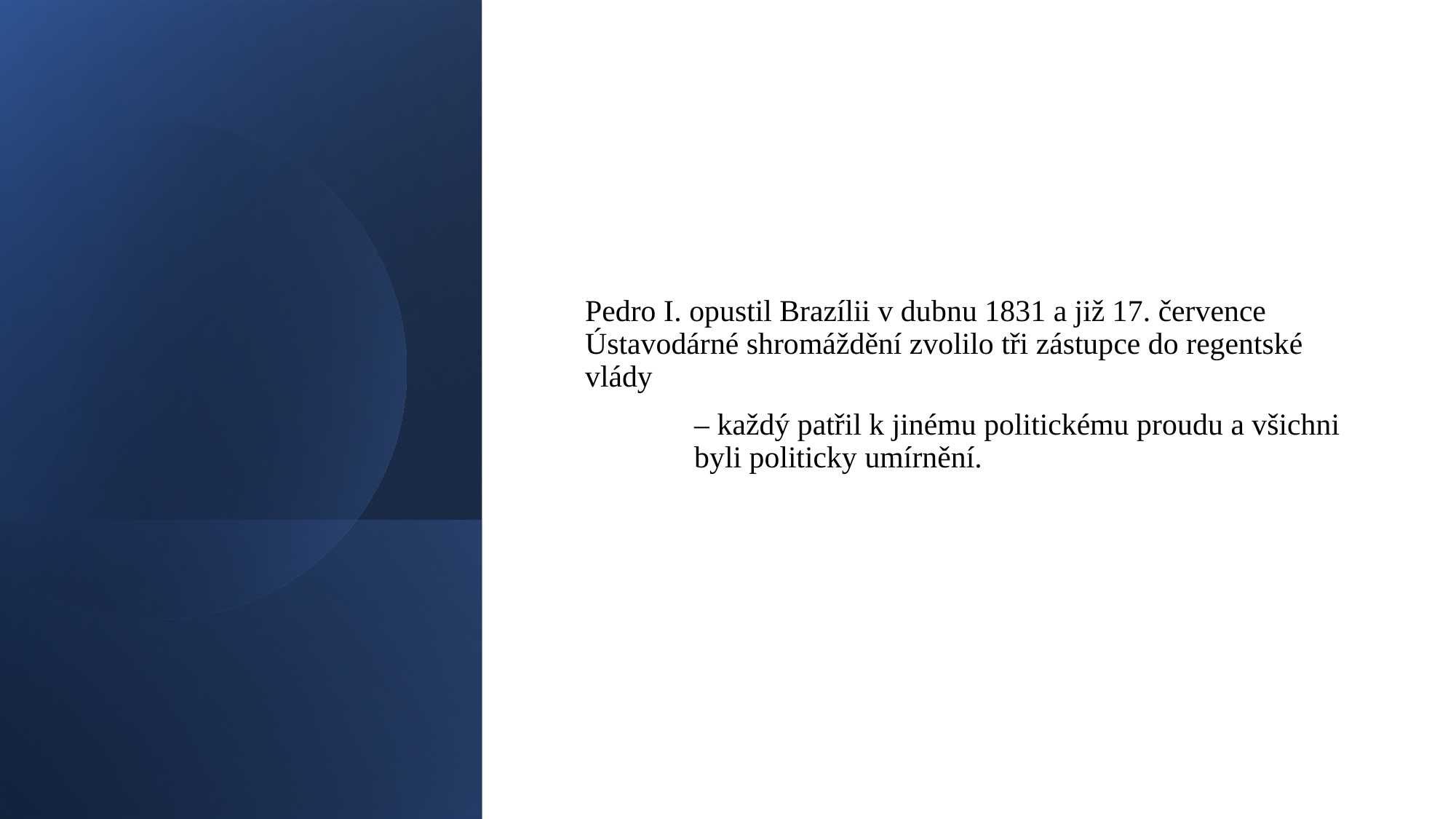

#
Pedro I. opustil Brazílii v dubnu 1831 a již 17. července Ústavodárné shromáždění zvolilo tři zástupce do regentské vlády
	– každý patřil k jinému politickému proudu a všichni 	byli politicky umírnění.